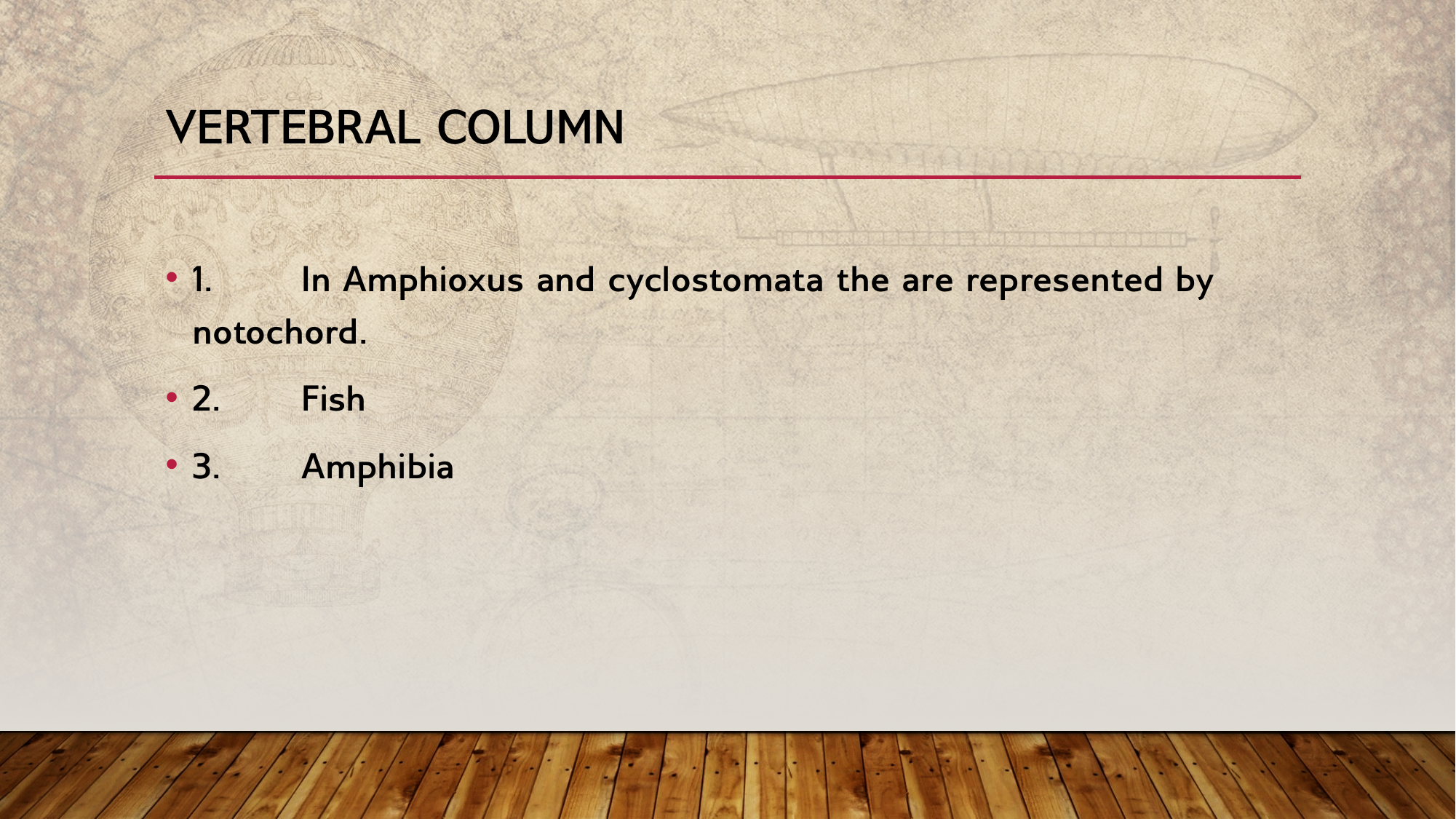

# Vertebral column
1.	In Amphioxus and cyclostomata the are represented by notochord.
2.	Fish
3.	Amphibia